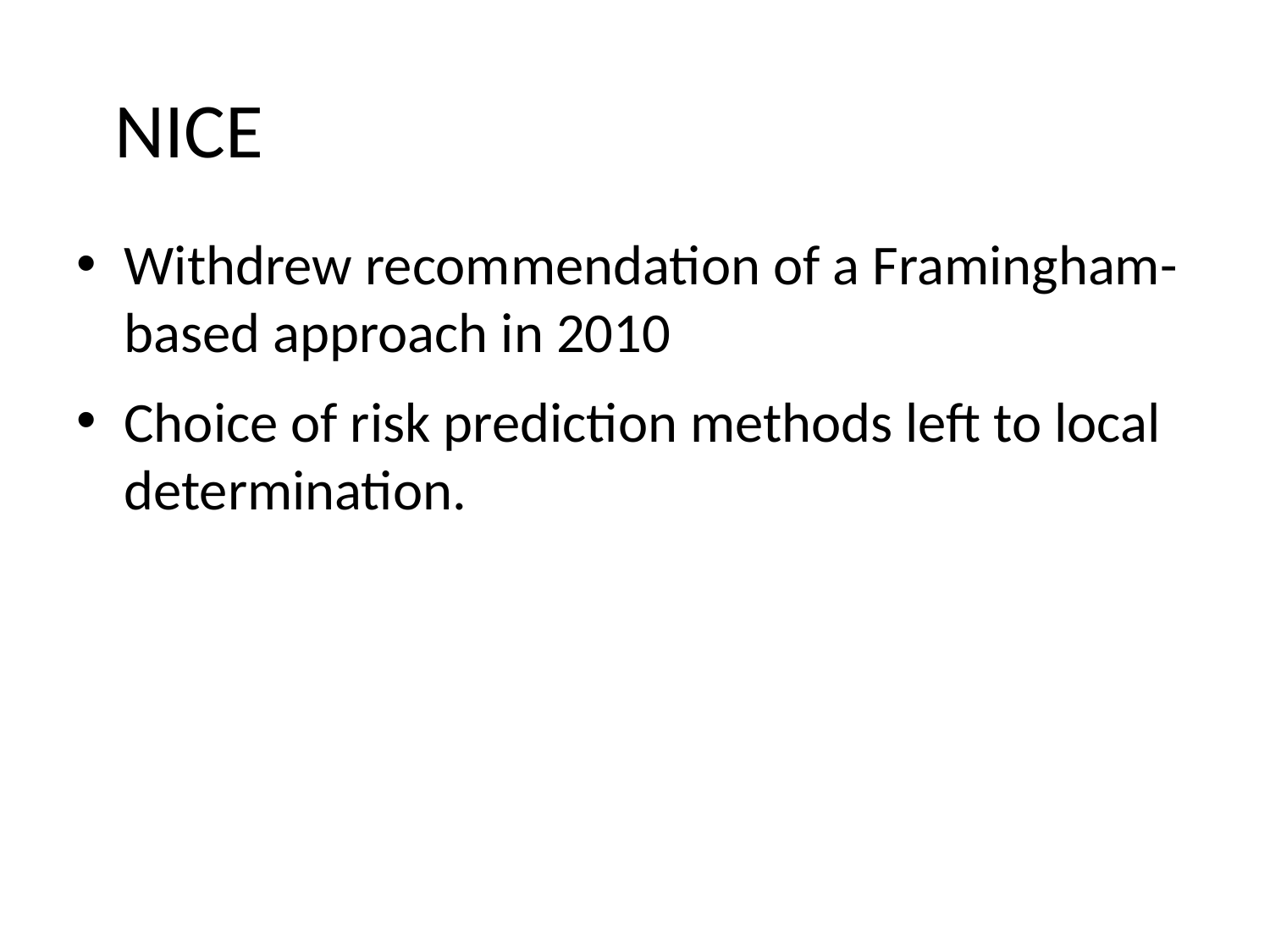

# NICE
Withdrew recommendation of a Framingham-based approach in 2010
Choice of risk prediction methods left to local determination.